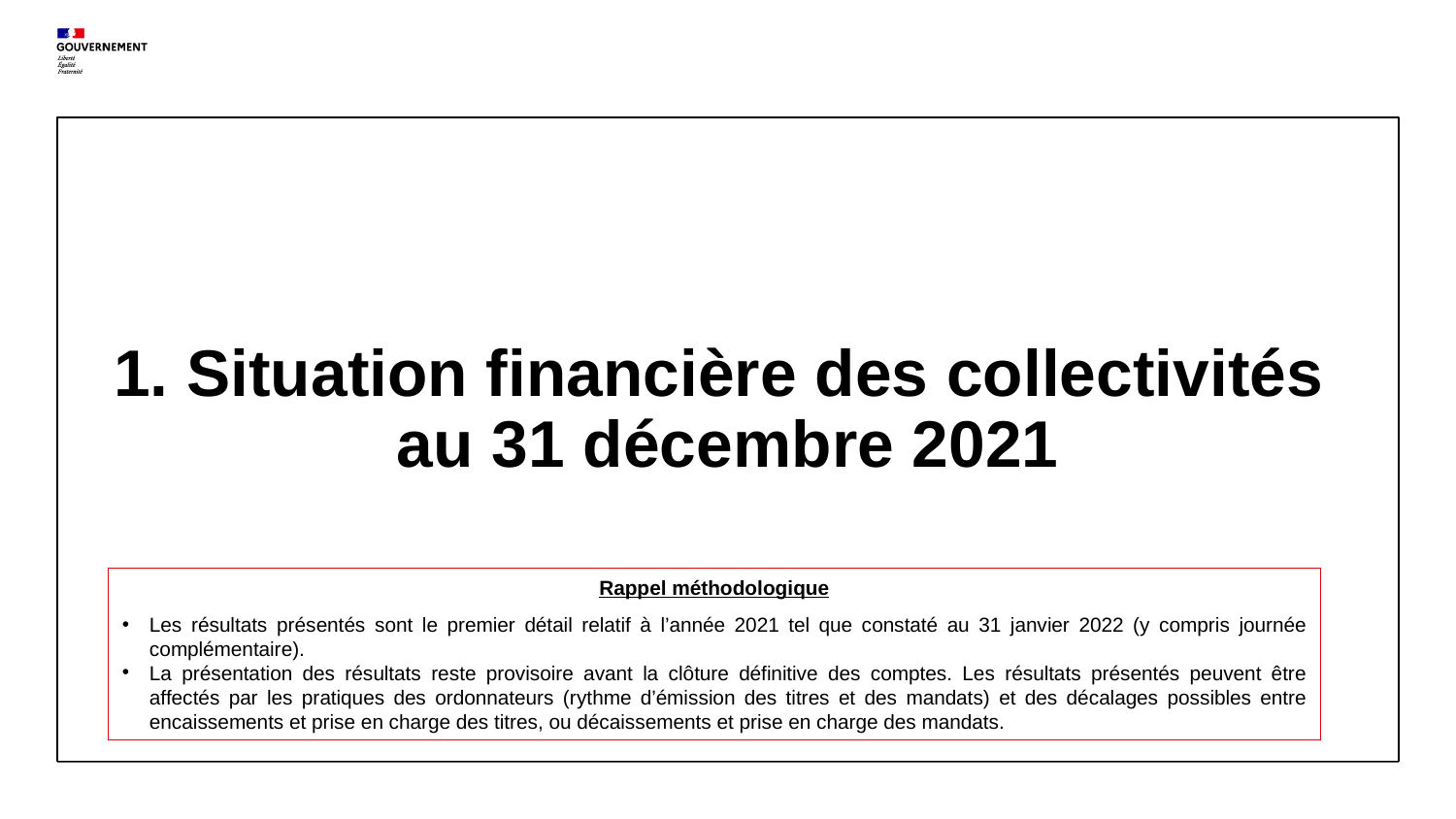

1. Situation financière des collectivités
au 31 décembre 2021
Rappel méthodologique

Les résultats présentés sont le premier détail relatif à l’année 2021 tel que constaté au 31 janvier 2022 (y compris journée complémentaire).
La présentation des résultats reste provisoire avant la clôture définitive des comptes. Les résultats présentés peuvent être affectés par les pratiques des ordonnateurs (rythme d’émission des titres et des mandats) et des décalages possibles entre encaissements et prise en charge des titres, ou décaissements et prise en charge des mandats.